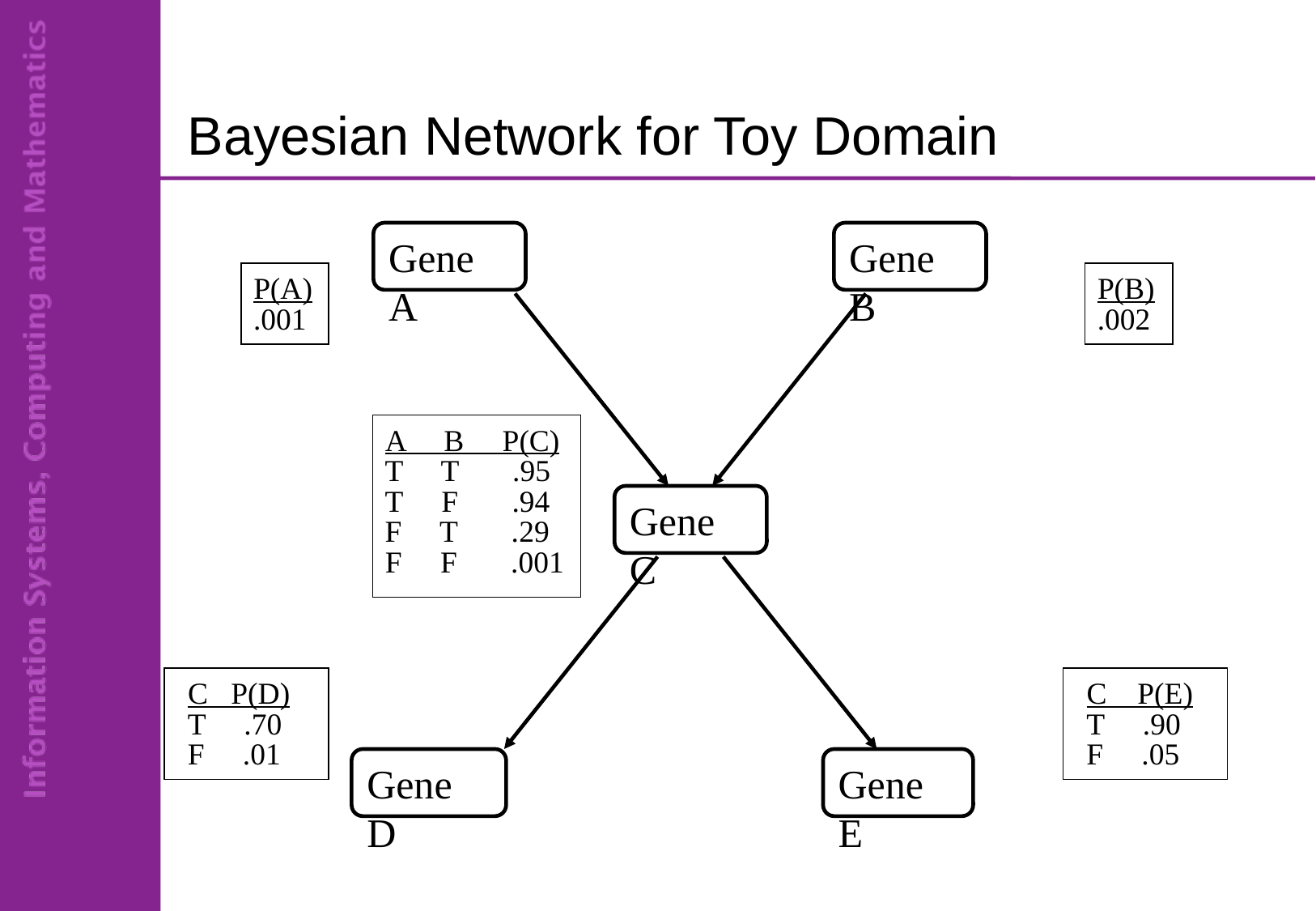

# Bayesian Network for Toy Domain
Gene A
Gene B

P(A)
P(B)

.001
.002

A     B     P(C)
T     T       .95
T     F       .94
Gene C
F     T       .29
F     F       .001

C   P(D)
C    P(E)
T     .70
T     .90
F     .01
F     .05
Gene D
Gene E